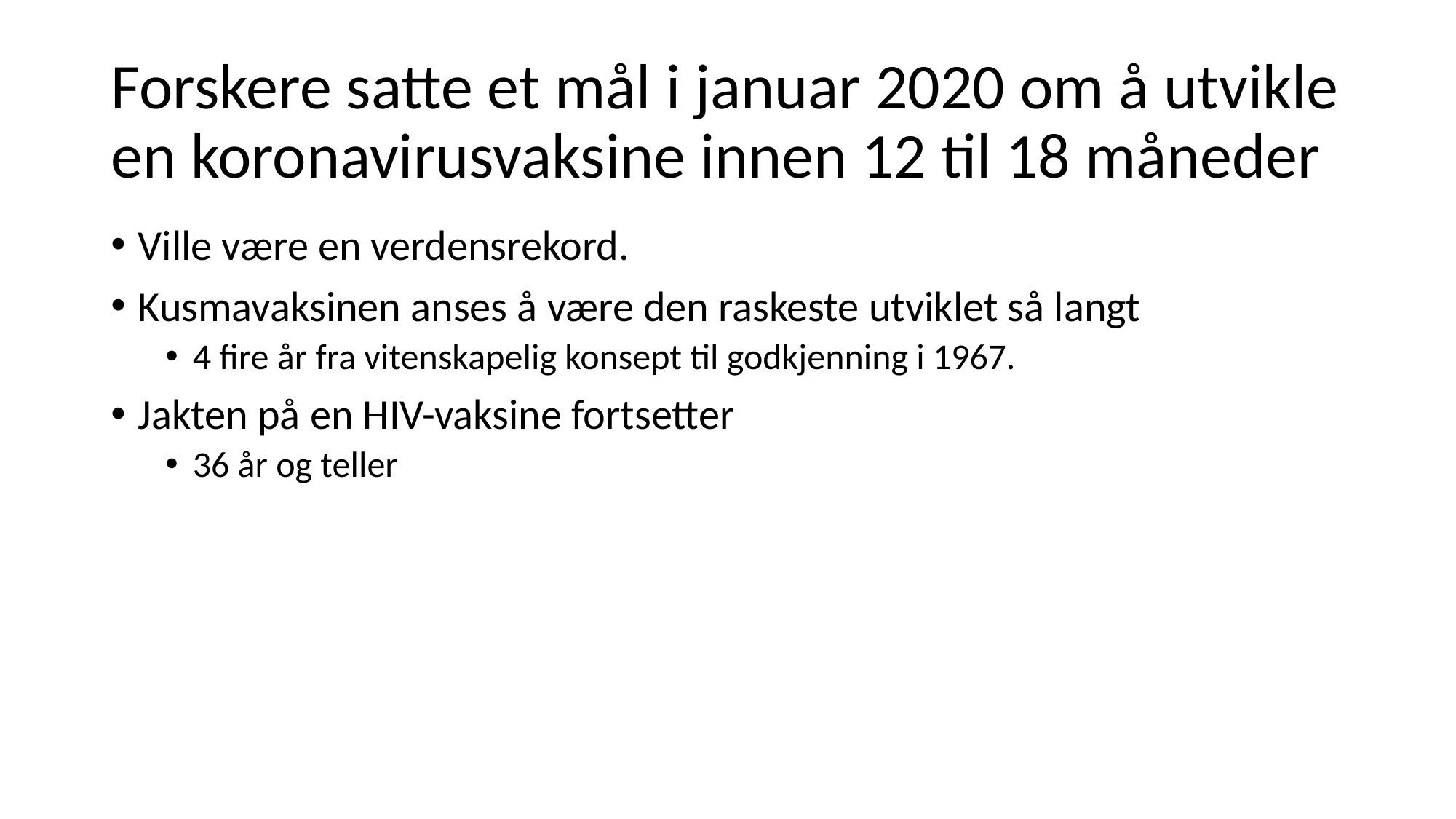

# Forskere satte et mål i januar 2020 om å utvikle en koronavirusvaksine innen 12 til 18 måneder
Ville være en verdensrekord.
Kusmavaksinen anses å være den raskeste utviklet så langt
4 fire år fra vitenskapelig konsept til godkjenning i 1967.
Jakten på en HIV-vaksine fortsetter
36 år og teller